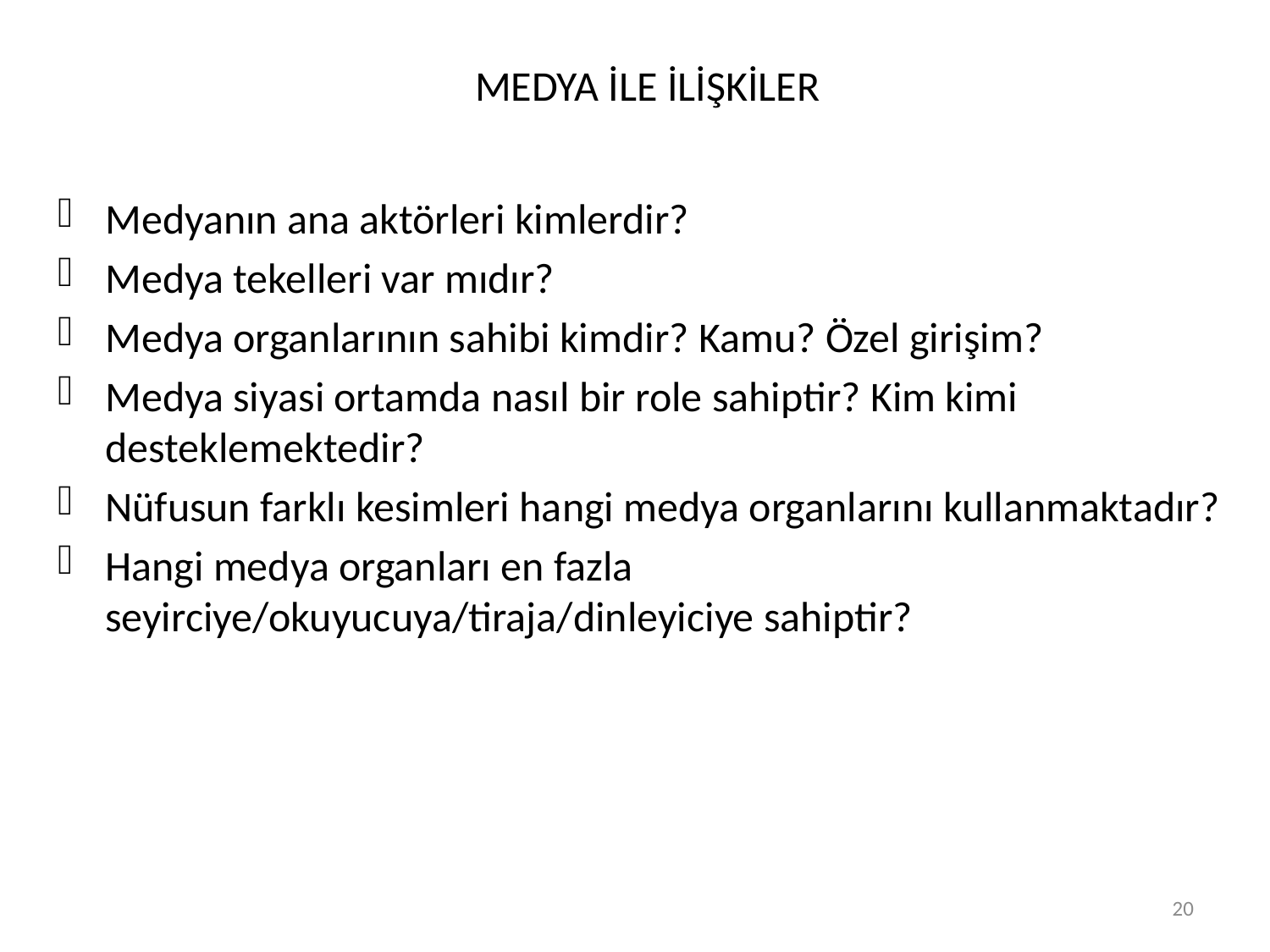

# MEDYA İLE İLİŞKİLER

Medyanın ana aktörleri kimlerdir?
Medya tekelleri var mıdır?
Medya organlarının sahibi kimdir? Kamu? Özel girişim?
Medya siyasi ortamda nasıl bir role sahiptir? Kim kimi desteklemektedir?
Nüfusun farklı kesimleri hangi medya organlarını kullanmaktadır?
Hangi medya organları en fazla seyirciye/okuyucuya/tiraja/dinleyiciye sahiptir?
20